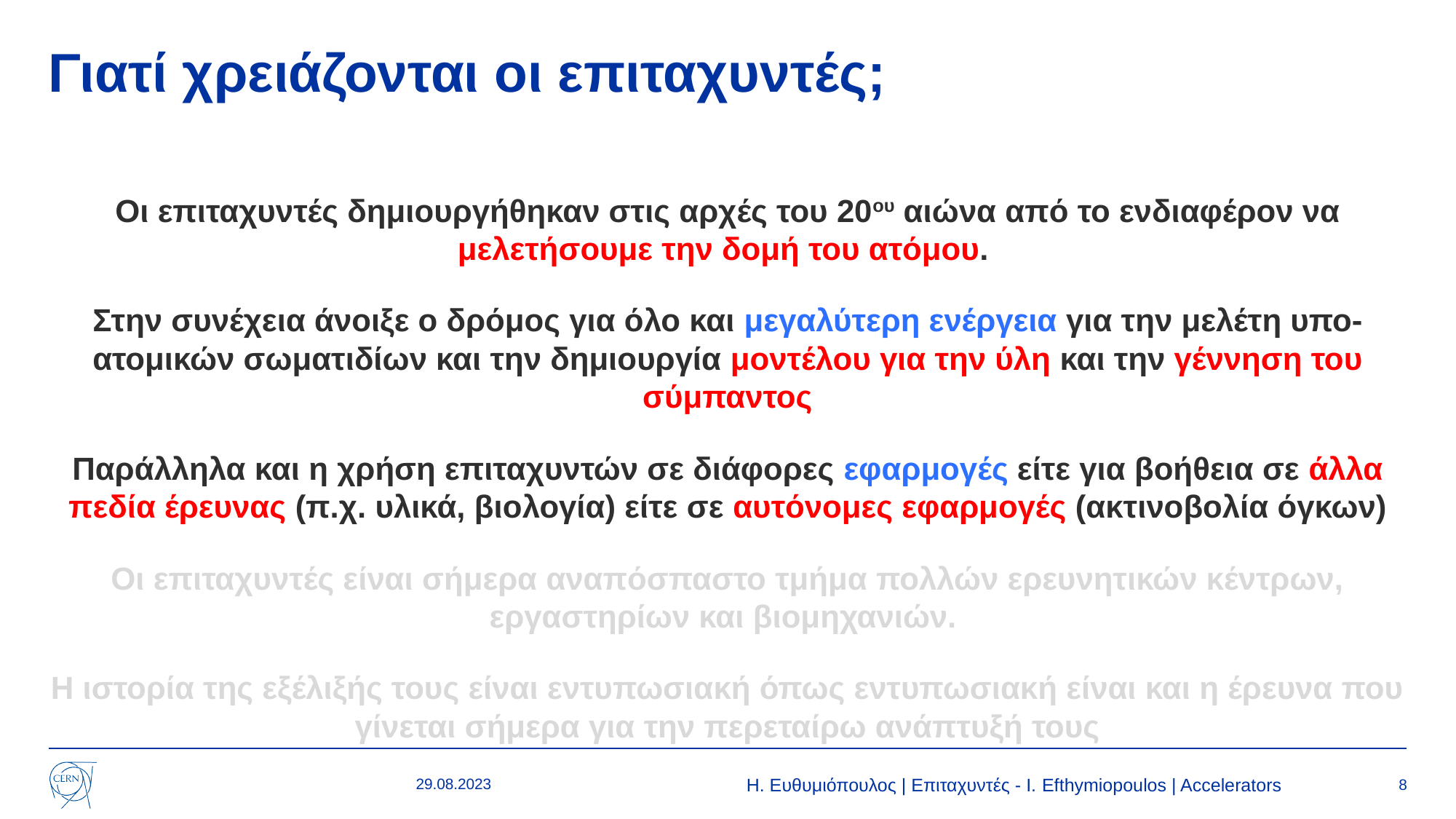

# Γιατί χρειάζονται οι επιταχυντές;
Οι επιταχυντές δημιουργήθηκαν στις αρχές του 20ου αιώνα από το ενδιαφέρον να μελετήσουμε την δομή του ατόμου.
Στην συνέχεια άνοιξε ο δρόμος για όλο και μεγαλύτερη ενέργεια για την μελέτη υπο-ατομικών σωματιδίων και την δημιουργία μοντέλου για την ύλη και την γέννηση του σύμπαντος
Παράλληλα και η χρήση επιταχυντών σε διάφορες εφαρμογές είτε για βοήθεια σε άλλα πεδία έρευνας (π.χ. υλικά, βιολογία) είτε σε αυτόνομες εφαρμογές (ακτινοβολία όγκων)
Οι επιταχυντές είναι σήμερα αναπόσπαστο τμήμα πολλών ερευνητικών κέντρων, εργαστηρίων και βιομηχανιών.
Η ιστορία της εξέλιξής τους είναι εντυπωσιακή όπως εντυπωσιακή είναι και η έρευνα που γίνεται σήμερα για την περεταίρω ανάπτυξή τους
29.08.2023
Η. Ευθυμιόπουλος | Επιταχυντές - Ι. Efthymiopoulos | Accelerators
8